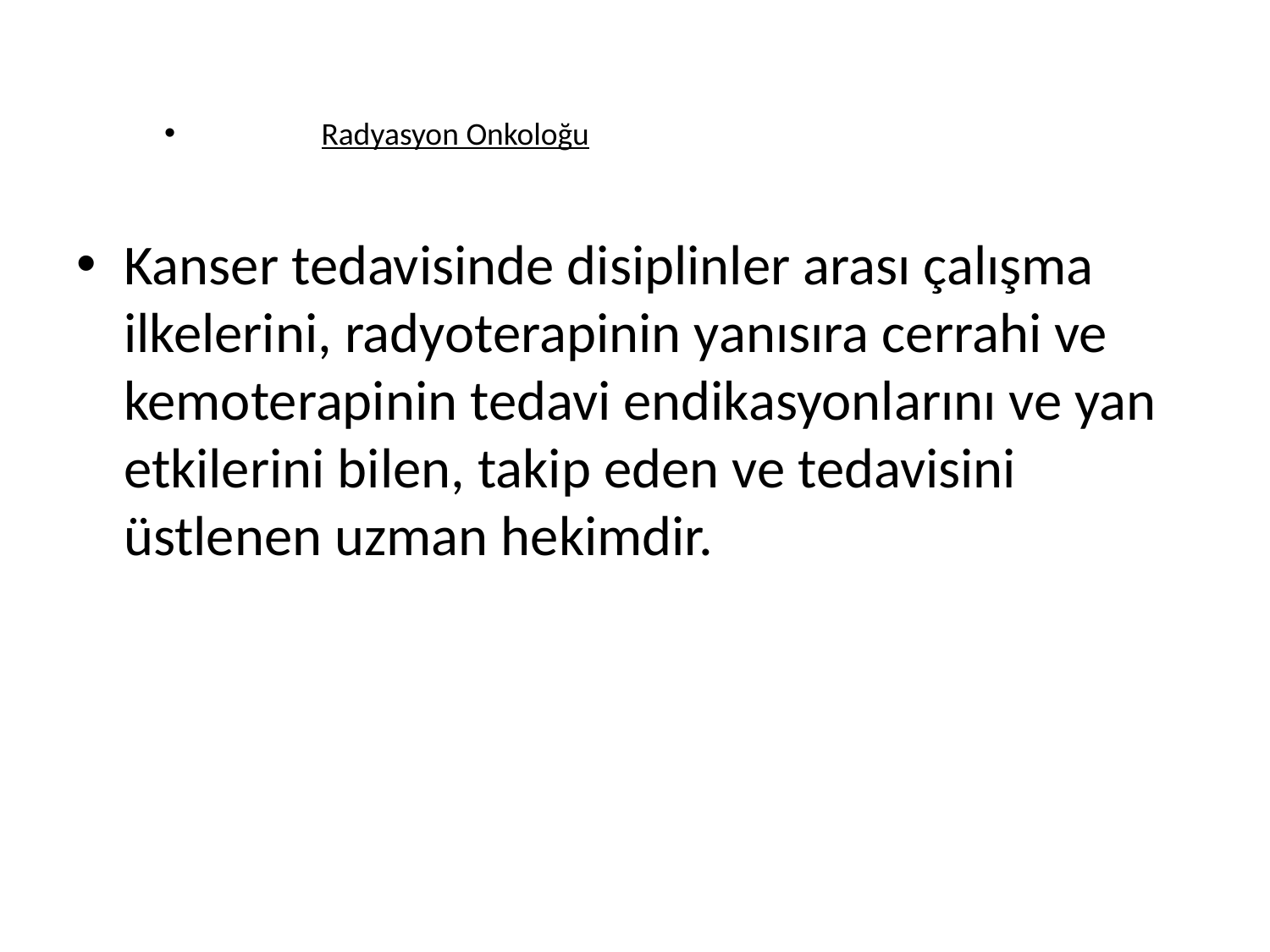

# Radyasyon Onkoloğu
Kanser tedavisinde disiplinler arası çalışma ilkelerini, radyoterapinin yanısıra cerrahi ve kemoterapinin tedavi endikasyonlarını ve yan etkilerini bilen, takip eden ve tedavisini üstlenen uzman hekimdir.